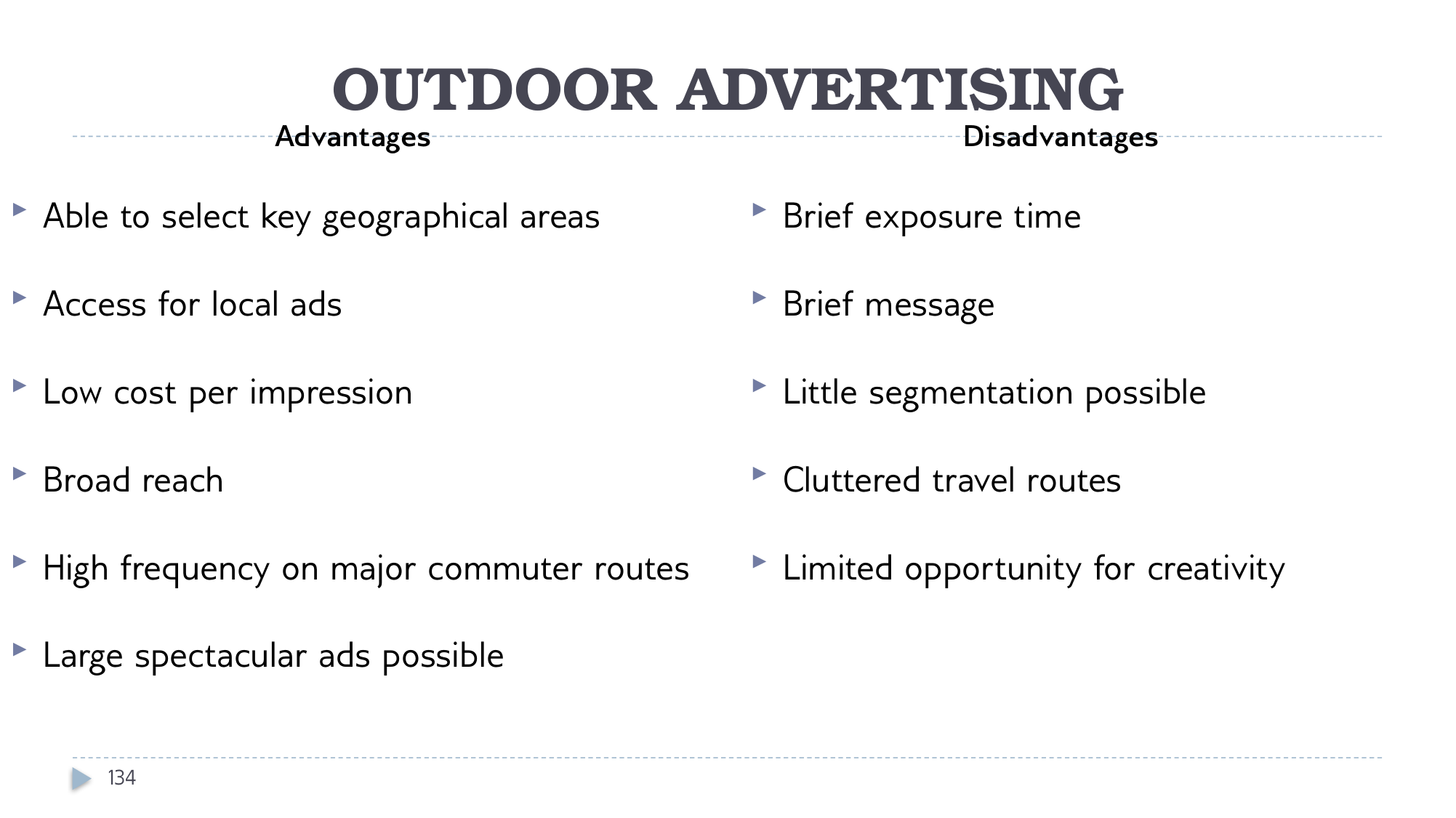

# OUTDOOR ADVERTISING
Advantages

Able to select key geographical areas

Access for local ads

Low cost per impression

Broad reach

High frequency on major commuter routes

Large spectacular ads possible
Disadvantages

Brief exposure time

Brief message

Little segmentation possible

Cluttered travel routes

Limited opportunity for creativity

134